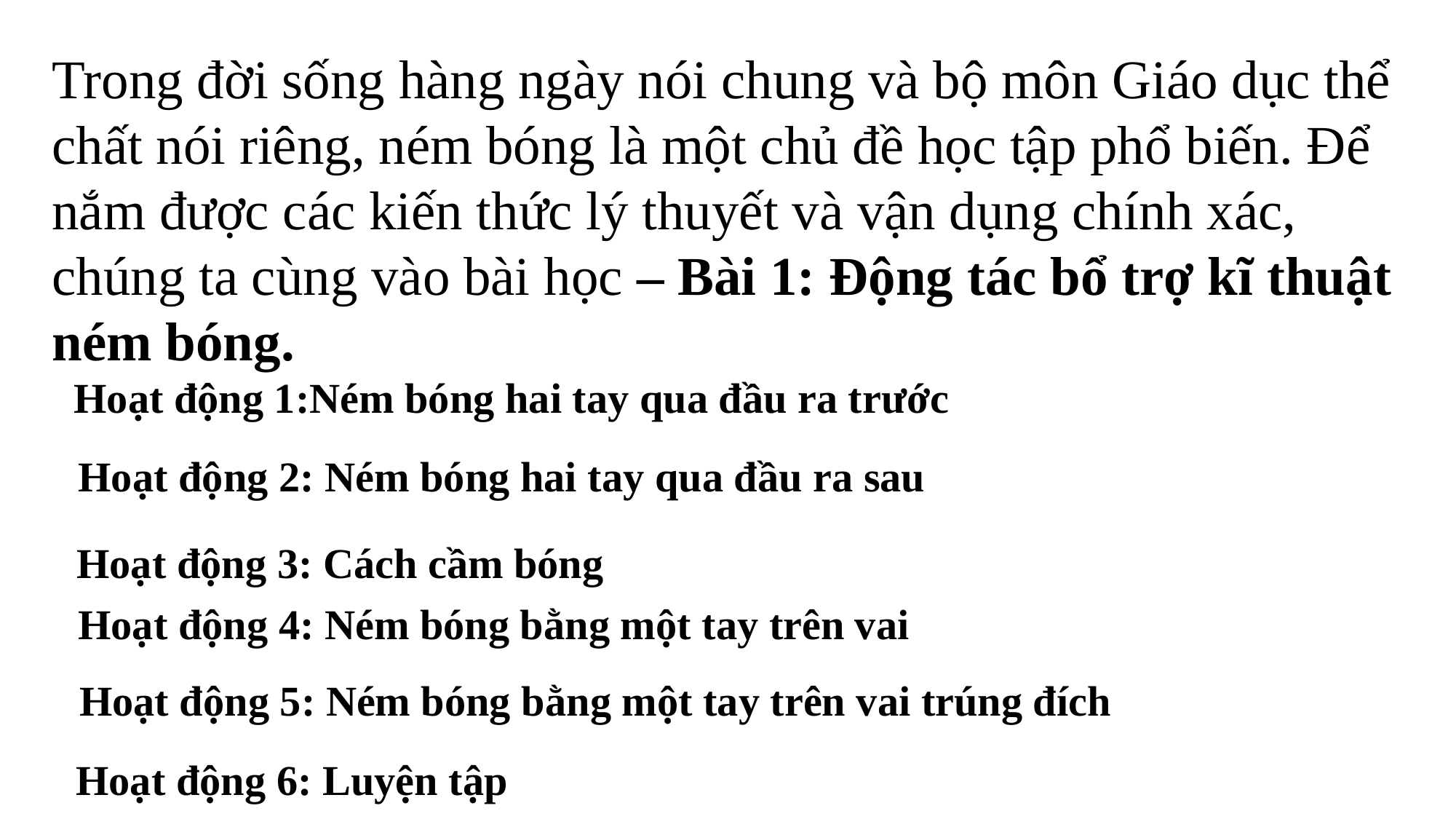

Trong đời sống hàng ngày nói chung và bộ môn Giáo dục thể chất nói riêng, ném bóng là một chủ đề học tập phổ biến. Để nắm được các kiến thức lý thuyết và vận dụng chính xác, chúng ta cùng vào bài học – Bài 1: Động tác bổ trợ kĩ thuật ném bóng.
Hoạt động 1:Ném bóng hai tay qua đầu ra trước
Hoạt động 2: Ném bóng hai tay qua đầu ra sau
Hoạt động 3: Cách cầm bóng
Hoạt động 4: Ném bóng bằng một tay trên vai
Hoạt động 5: Ném bóng bằng một tay trên vai trúng đích
Hoạt động 6: Luyện tập